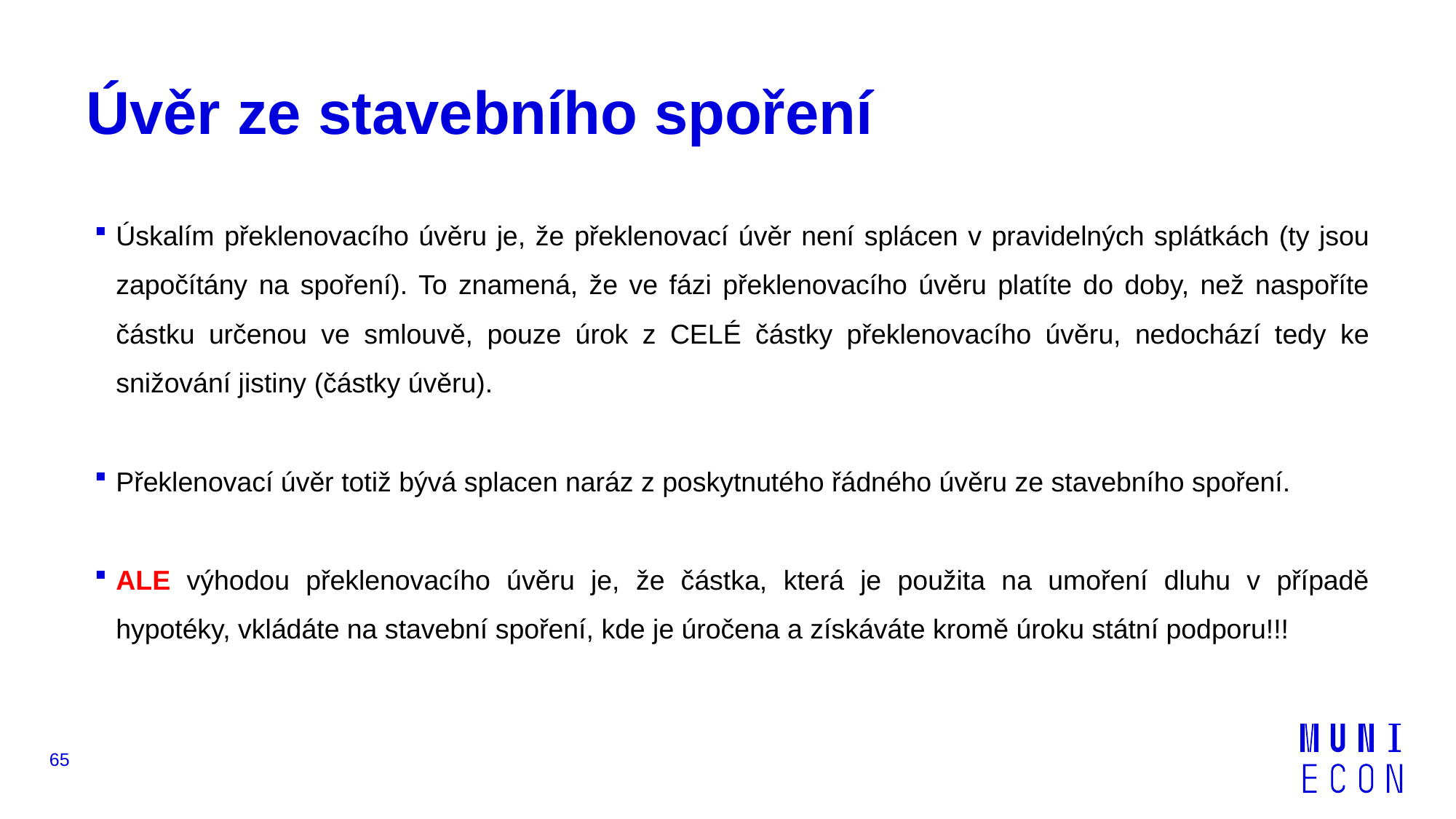

# Úvěr ze stavebního spoření
Úskalím překlenovacího úvěru je, že překlenovací úvěr není splácen v pravidelných splátkách (ty jsou započítány na spoření). To znamená, že ve fázi překlenovacího úvěru platíte do doby, než naspoříte částku určenou ve smlouvě, pouze úrok z CELÉ částky překlenovacího úvěru, nedochází tedy ke snižování jistiny (částky úvěru).

Překlenovací úvěr totiž bývá splacen naráz z poskytnutého řádného úvěru ze stavebního spoření.

ALE výhodou překlenovacího úvěru je, že částka, která je použita na umoření dluhu v případě hypotéky, vkládáte na stavební spoření, kde je úročena a získáváte kromě úroku státní podporu!!!
65